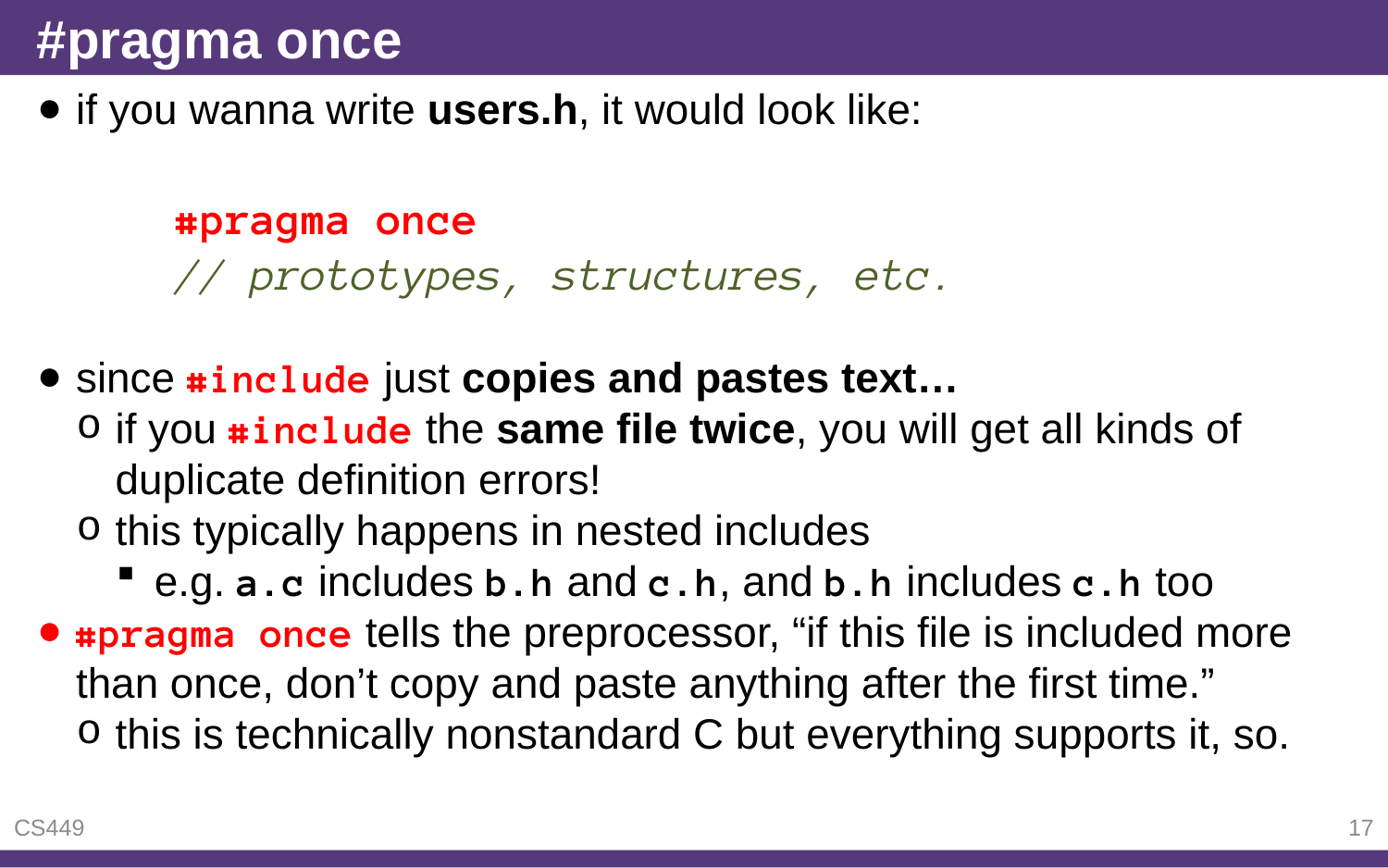

# #pragma once
if you wanna write users.h, it would look like:

	#pragma once
	// prototypes, structures, etc.

since #include just copies and pastes text…
if you #include the same file twice, you will get all kinds of duplicate definition errors!
this typically happens in nested includes
e.g. a.c includes b.h and c.h, and b.h includes c.h too
#pragma once tells the preprocessor, “if this file is included more than once, don’t copy and paste anything after the first time.”
this is technically nonstandard C but everything supports it, so.
CS449
17